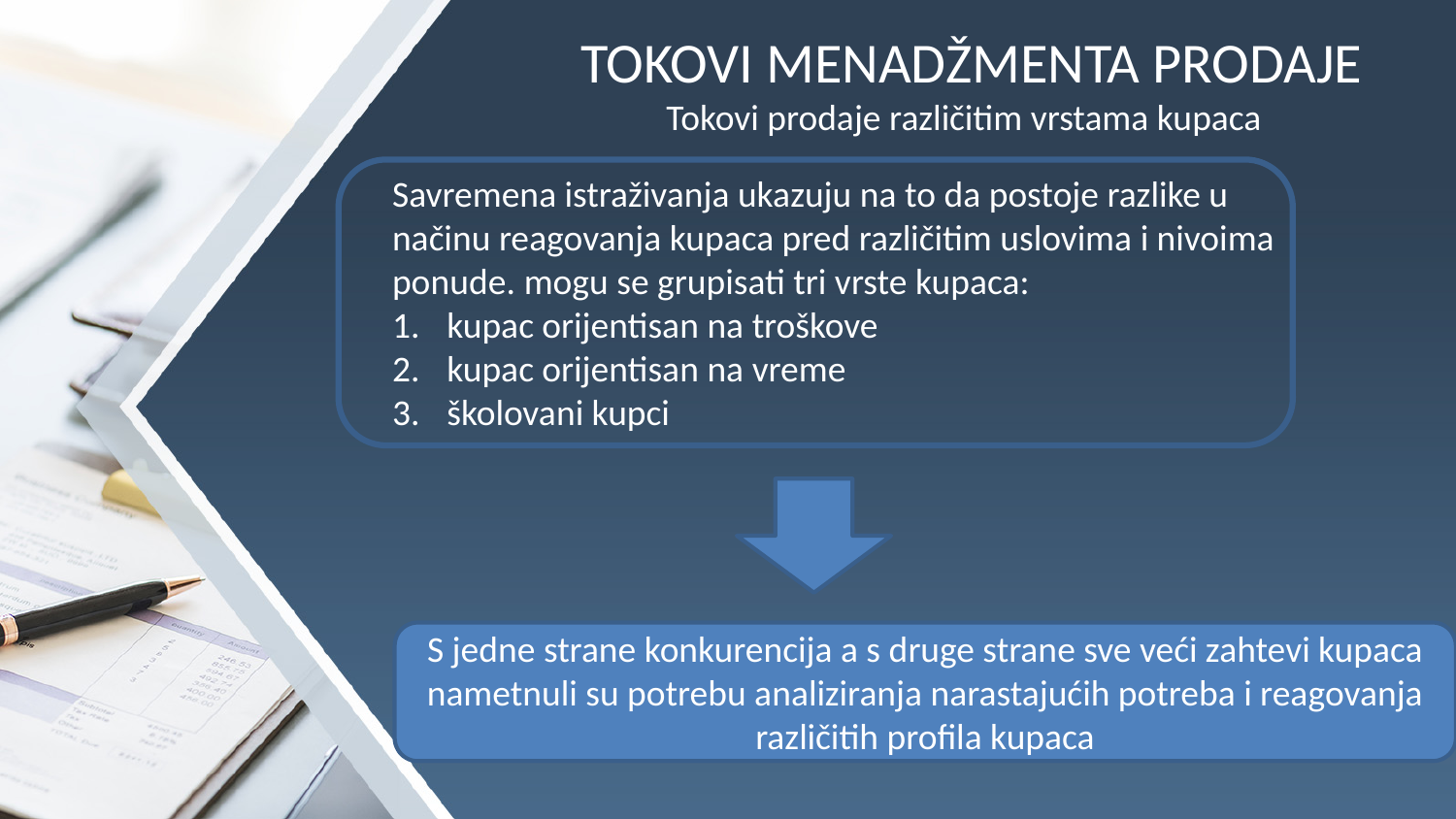

TOKOVI MENADŽMENTA PRODAJE
Tokovi prodaje različitim vrstama kupaca

Savremena istraživanja ukazuju na to da postoje razlike u načinu reagovanja kupaca pred različitim uslovima i nivoima ponude. mogu se grupisati tri vrste kupaca:
kupac orijentisan na troškove
kupac orijentisan na vreme
školovani kupci

S jedne strane konkurencija a s druge strane sve veći zahtevi kupaca nametnuli su potrebu analiziranja narastajućih potreba i reagovanja različitih profila kupaca